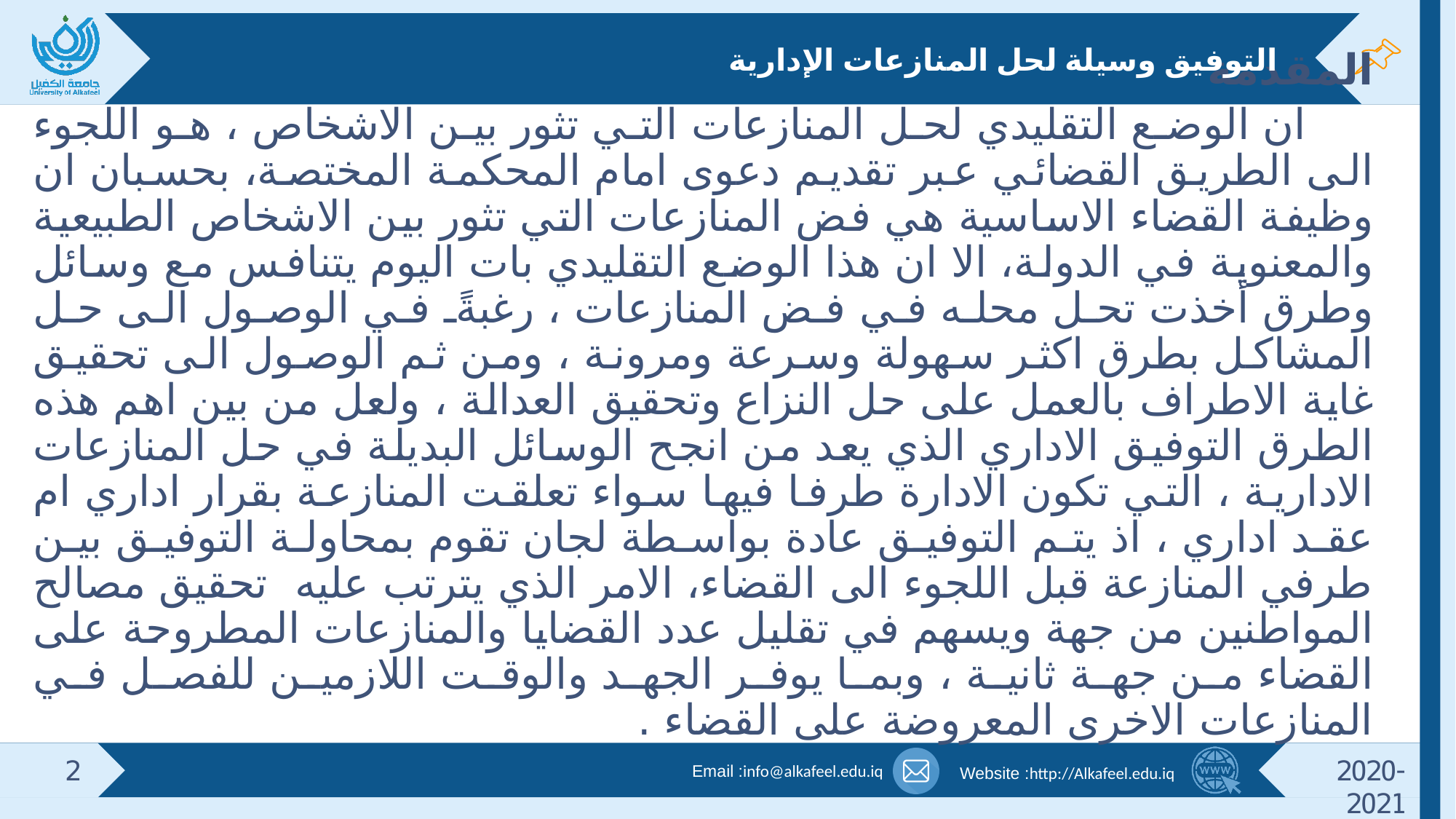

# التوفيق وسيلة لحل المنازعات الإدارية
المقدمة
     ان الوضع التقليدي لحل المنازعات التي تثور بين الاشخاص ، هو اللجوء الى الطريق القضائي عبر تقديم دعوى امام المحكمة المختصة، بحسبان ان وظيفة القضاء الاساسية هي فض المنازعات التي تثور بين الاشخاص الطبيعية والمعنوية في الدولة، الا ان هذا الوضع التقليدي بات اليوم يتنافس مع وسائل وطرق أخذت تحل محله في فض المنازعات ، رغبةً في الوصول الى حل المشاكل بطرق اكثر سهولة وسرعة ومرونة ، ومن ثم الوصول الى تحقيق غاية الاطراف بالعمل على حل النزاع وتحقيق العدالة ، ولعل من بين اهم هذه الطرق التوفيق الاداري الذي يعد من انجح الوسائل البديلة في حل المنازعات الادارية ، التي تكون الادارة طرفا فيها سواء تعلقت المنازعة بقرار اداري ام عقد اداري ، اذ يتم التوفيق عادة بواسطة لجان تقوم بمحاولة التوفيق بين طرفي المنازعة قبل اللجوء الى القضاء، الامر الذي يترتب عليه  تحقيق مصالح المواطنين من جهة ويسهم في تقليل عدد القضايا والمنازعات المطروحة على القضاء من جهة ثانية ، وبما يوفر الجهد والوقت اللازمين للفصل في المنازعات الاخرى المعروضة على القضاء .

2
2020-2021